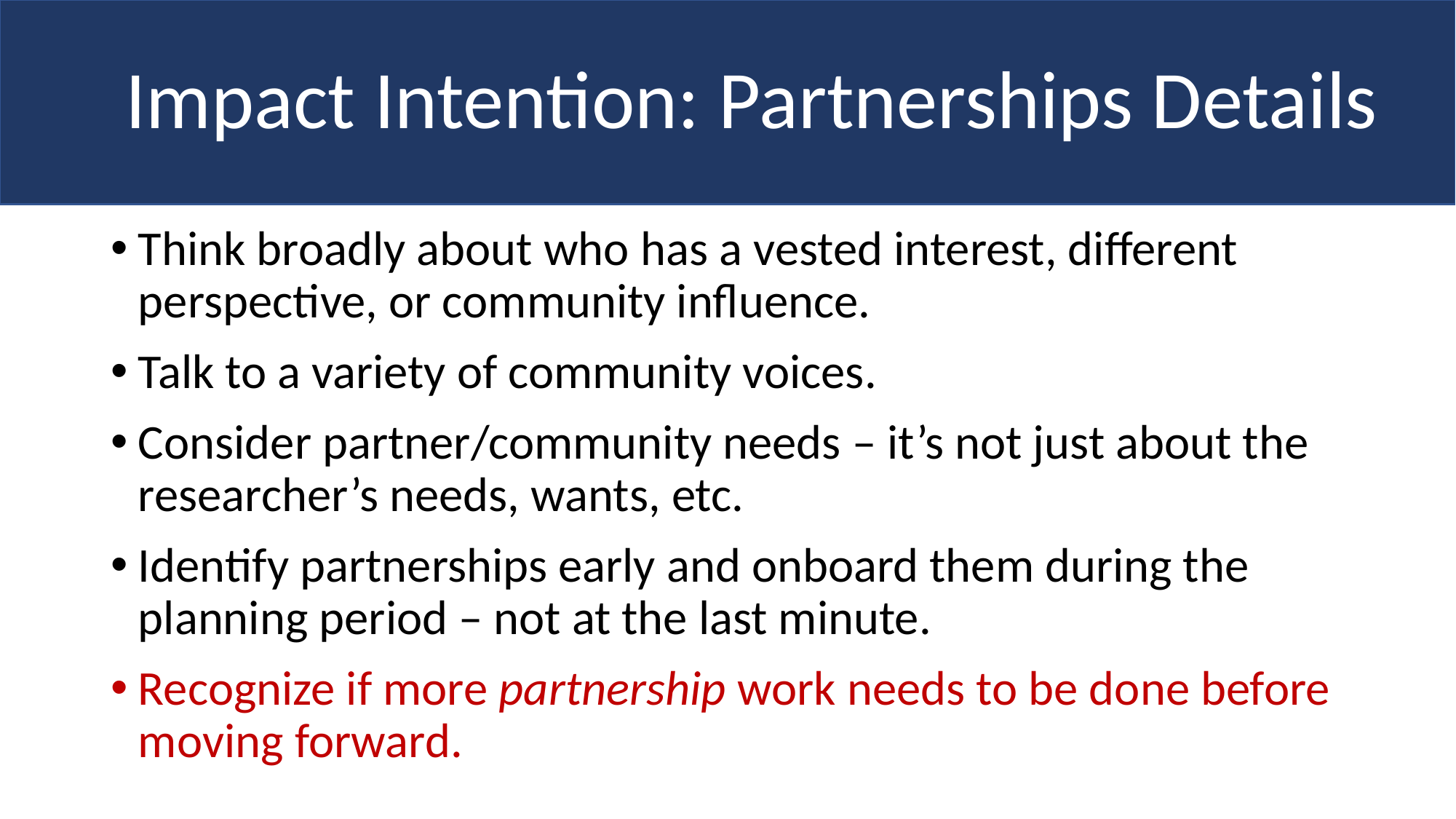

# Impact Intention: Partnerships Details
Think broadly about who has a vested interest, different perspective, or community influence.
Talk to a variety of community voices.
Consider partner/community needs – it’s not just about the researcher’s needs, wants, etc.
Identify partnerships early and onboard them during the planning period – not at the last minute.
Recognize if more partnership work needs to be done before moving forward.